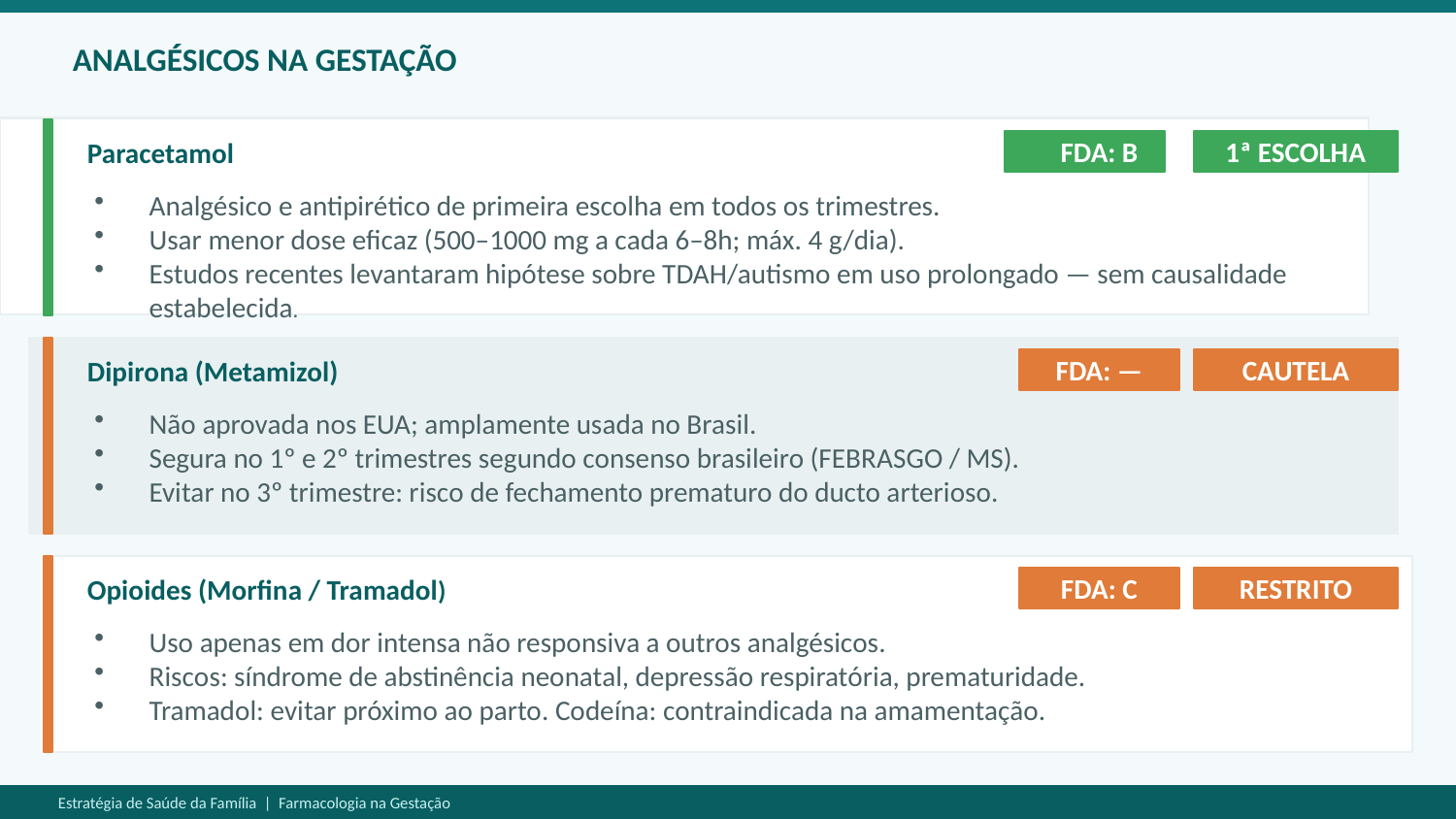

ANALGÉSICOS NA GESTAÇÃO

Paracetamol

FDA: B

1ª ESCOLHA
Analgésico e antipirético de primeira escolha em todos os trimestres.
Usar menor dose eficaz (500–1000 mg a cada 6–8h; máx. 4 g/dia).
Estudos recentes levantaram hipótese sobre TDAH/autismo em uso prolongado — sem causalidade estabelecida.

Dipirona (Metamizol)

FDA: —

CAUTELA
Não aprovada nos EUA; amplamente usada no Brasil.
Segura no 1º e 2º trimestres segundo consenso brasileiro (FEBRASGO / MS).
Evitar no 3º trimestre: risco de fechamento prematuro do ducto arterioso.

Opioides (Morfina / Tramadol)

FDA: C

RESTRITO
Uso apenas em dor intensa não responsiva a outros analgésicos.
Riscos: síndrome de abstinência neonatal, depressão respiratória, prematuridade.
Tramadol: evitar próximo ao parto. Codeína: contraindicada na amamentação.

Estratégia de Saúde da Família  |  Farmacologia na Gestação